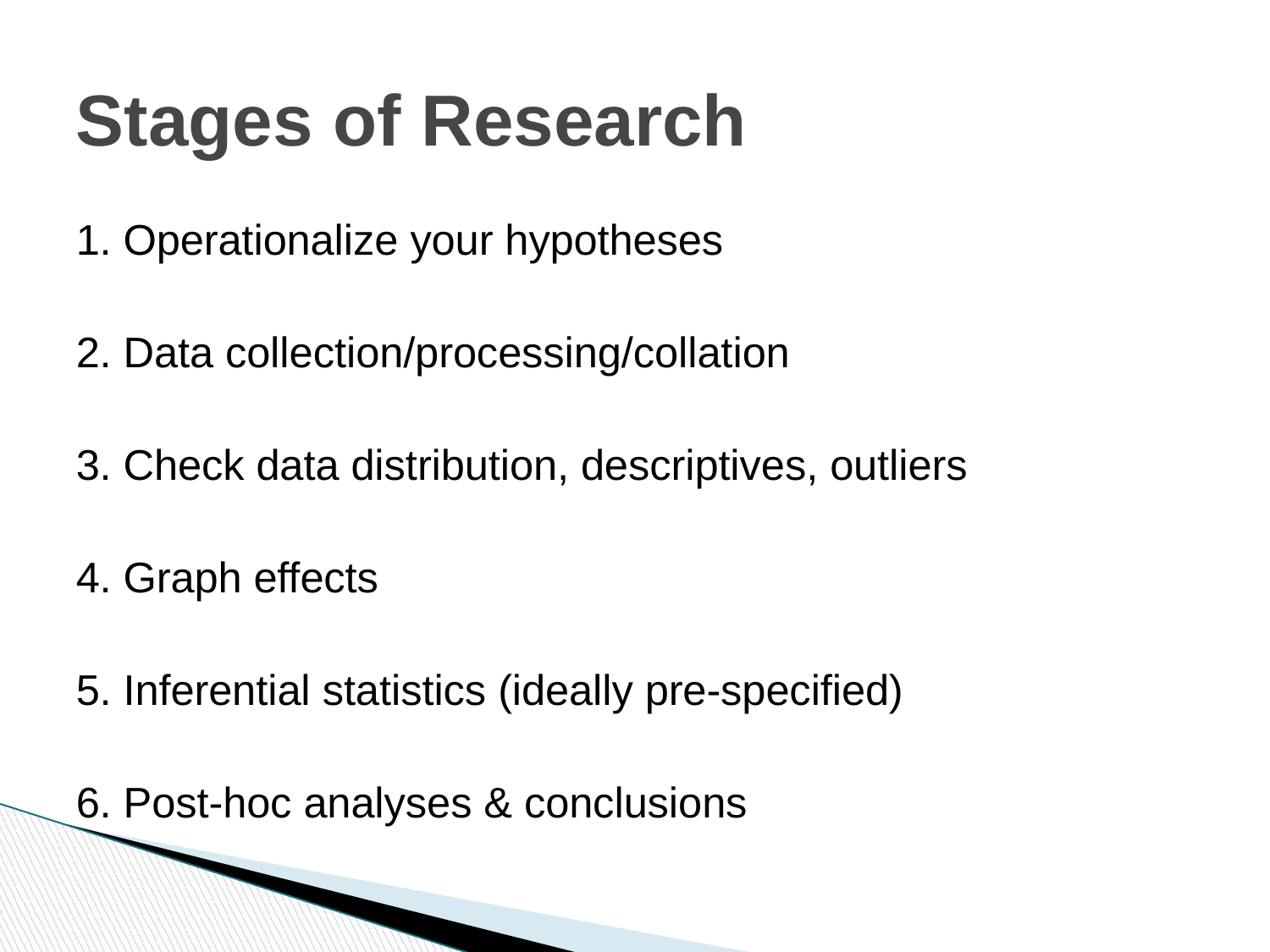

# Stages of Research
1. Operationalize your hypotheses

2. Data collection/processing/collation

3. Check data distribution, descriptives, outliers

4. Graph effects

5. Inferential statistics (ideally pre-specified)

6. Post-hoc analyses & conclusions